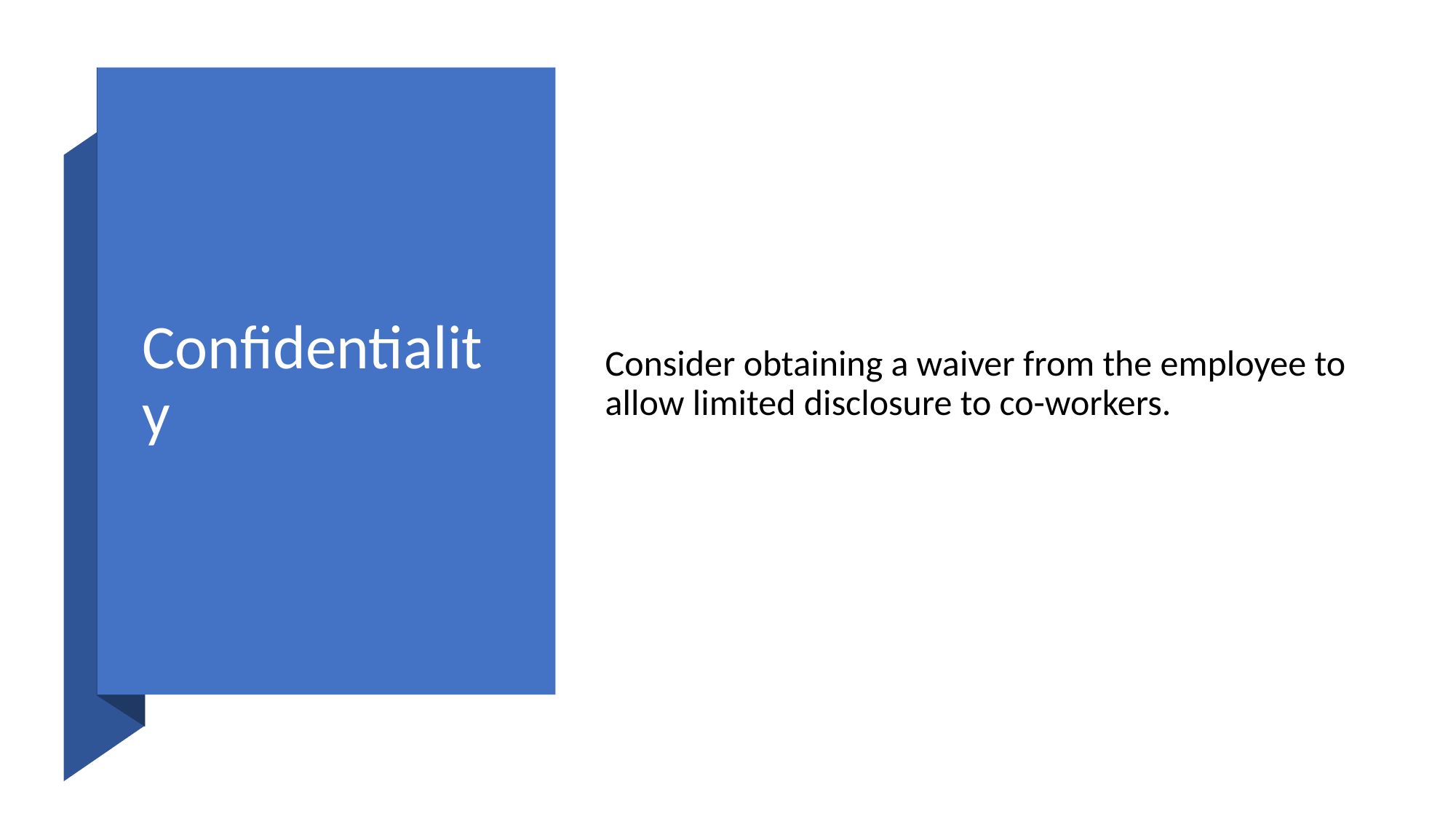

# Confidentiality

Consider obtaining a waiver from the employee to allow limited disclosure to co-workers.